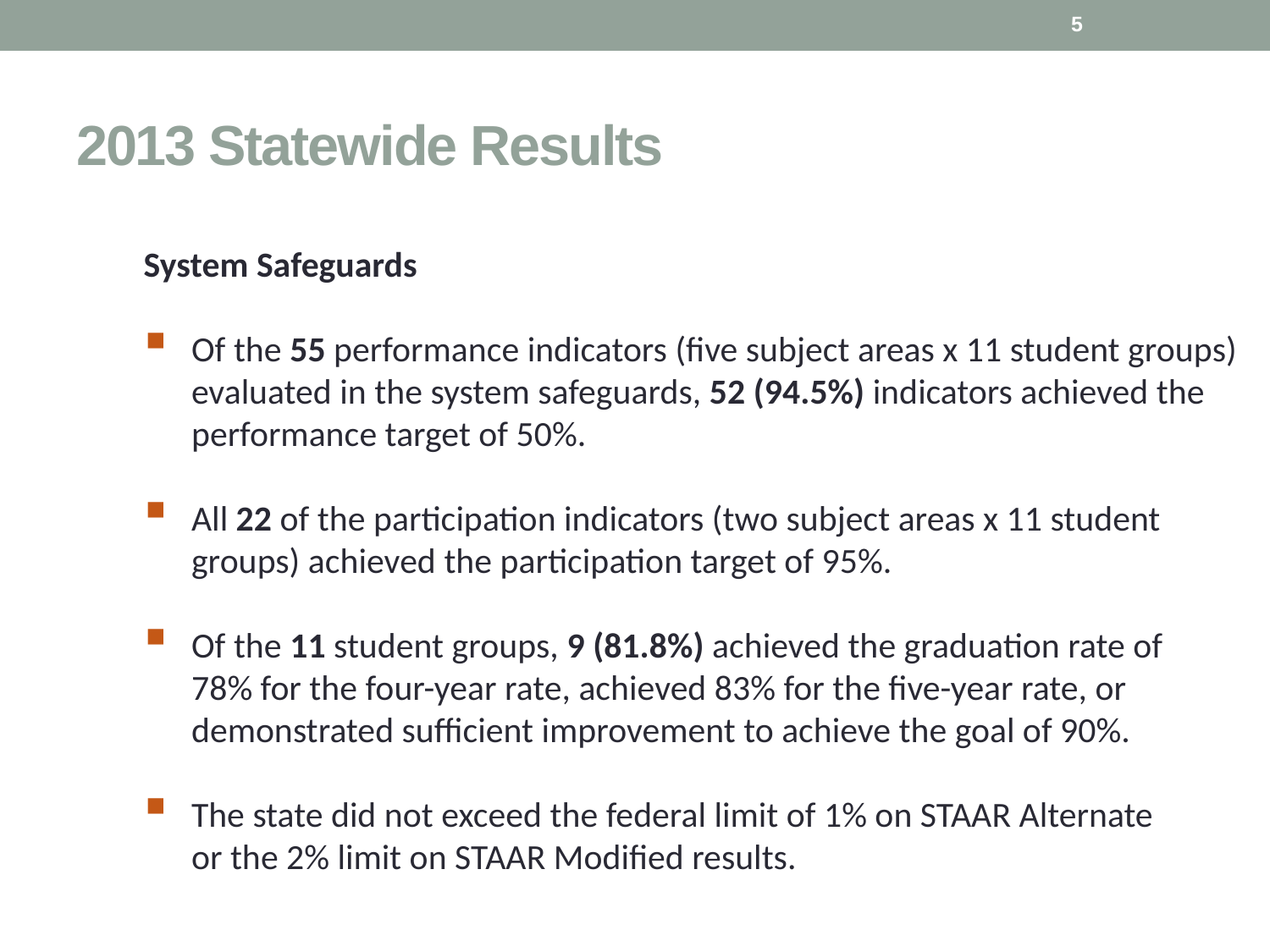

5
# 2013 Statewide Results

System Safeguards

Of the 55 performance indicators (five subject areas x 11 student groups) evaluated in the system safeguards, 52 (94.5%) indicators achieved the performance target of 50%.

All 22 of the participation indicators (two subject areas x 11 student groups) achieved the participation target of 95%.

Of the 11 student groups, 9 (81.8%) achieved the graduation rate of
78% for the four-year rate, achieved 83% for the five-year rate, or demonstrated sufficient improvement to achieve the goal of 90%.

The state did not exceed the federal limit of 1% on STAAR Alternate
or the 2% limit on STAAR Modified results.